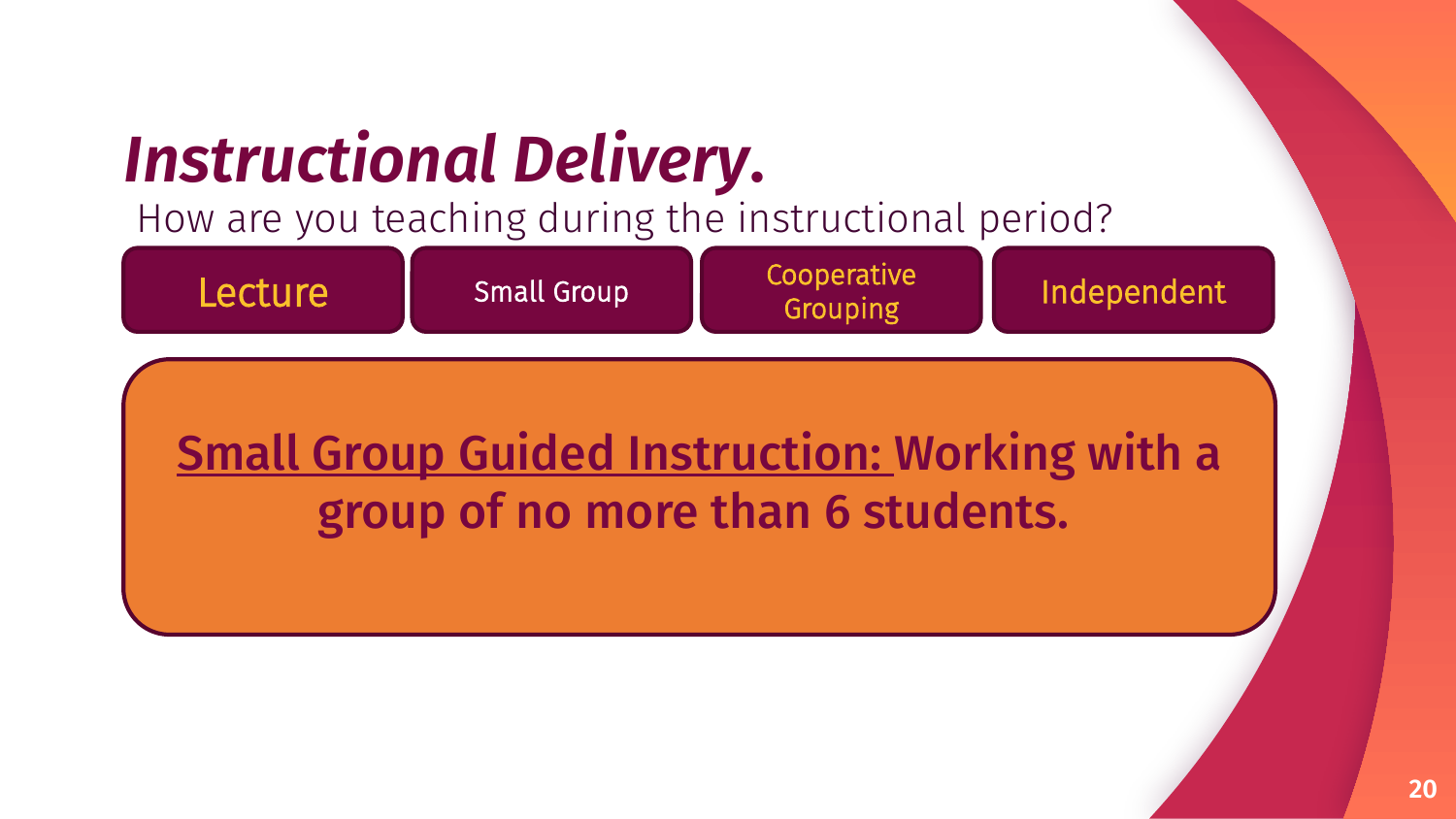

# Instructional Delivery.
How are you teaching during the instructional period?
Small Group
Cooperative Grouping
Independent
Lecture
Small Group Guided Instruction: Working with a group of no more than 6 students.

20